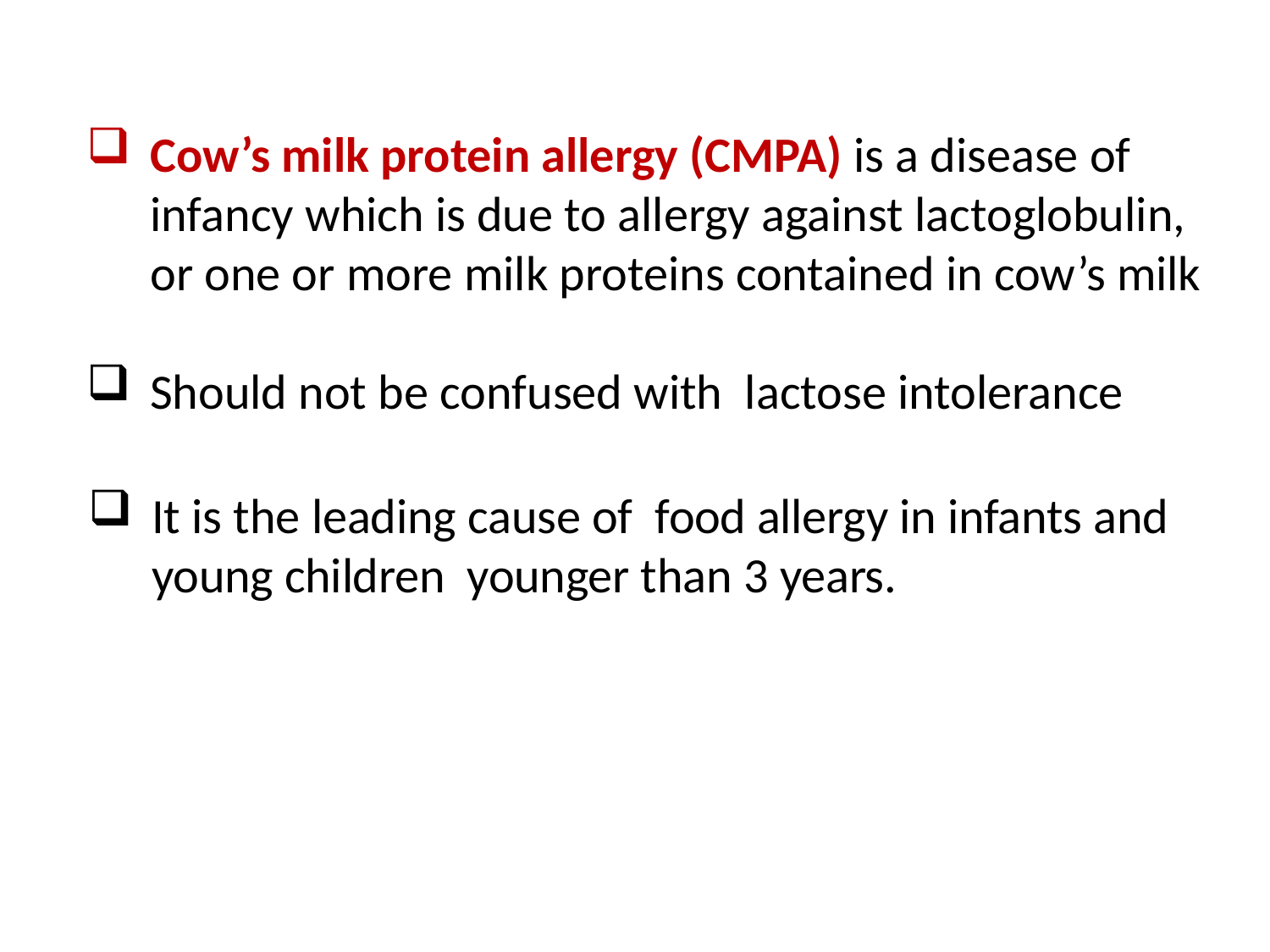

Cow’s milk protein allergy (CMPA) is a disease of infancy which is due to allergy against lactoglobulin, or one or more milk proteins contained in cow’s milk

Should not be confused with  lactose intolerance
It is the leading cause of  food allergy in infants and young children  younger than 3 years.